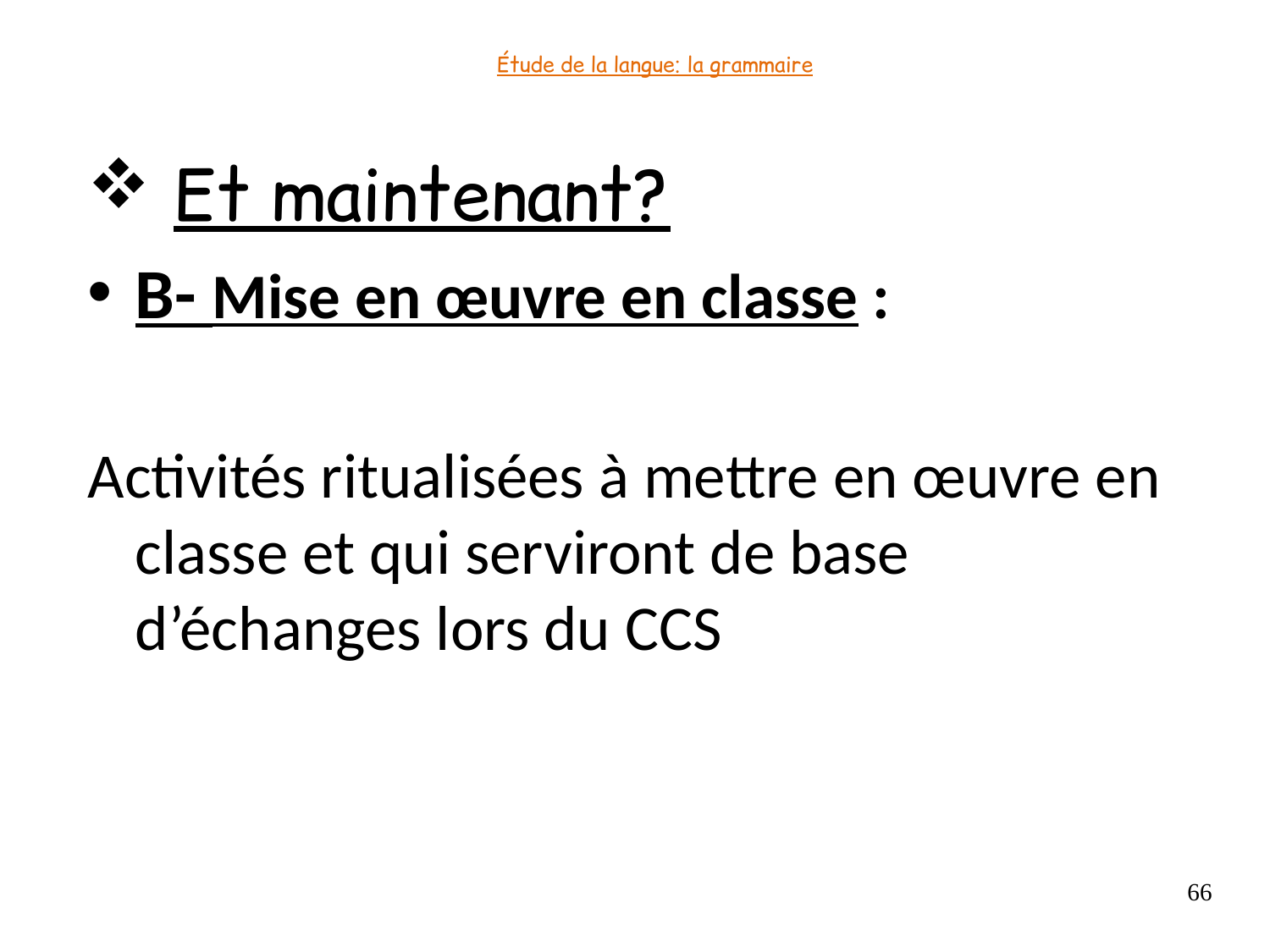

# Étude de la langue: la grammaire
 Et maintenant?
B- Mise en œuvre en classe :

Activités ritualisées à mettre en œuvre en classe et qui serviront de base d’échanges lors du CCS
66